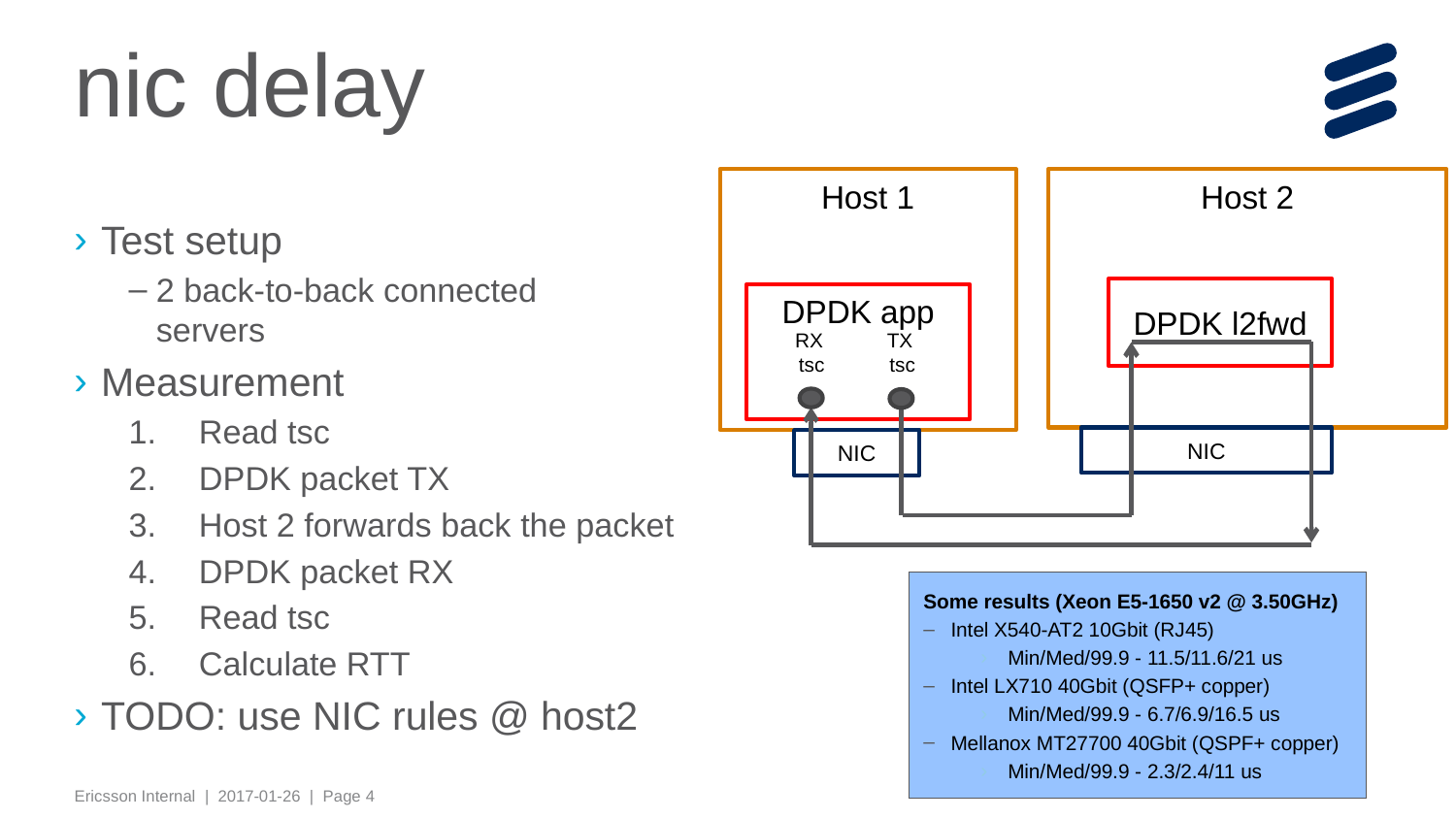

# nic delay
Host 1
Host 2
Test setup
2 back-to-back connected
servers
Measurement
Read tsc
DPDK packet TX
Host 2 forwards back the packet
DPDK packet RX
Read tsc
Calculate RTT
TODO: use NIC rules @ host2
DPDK l2fwd
DPDK app
RX
tsc
TX
tsc

NIC
NIC
Some results (Xeon E5-1650 v2 @ 3.50GHz)
Intel X540-AT2 10Gbit (RJ45)
Min/Med/99.9 - 11.5/11.6/21 us
Intel LX710 40Gbit (QSFP+ copper)
Min/Med/99.9 - 6.7/6.9/16.5 us
Mellanox MT27700 40Gbit (QSPF+ copper)
Min/Med/99.9 - 2.3/2.4/11 us